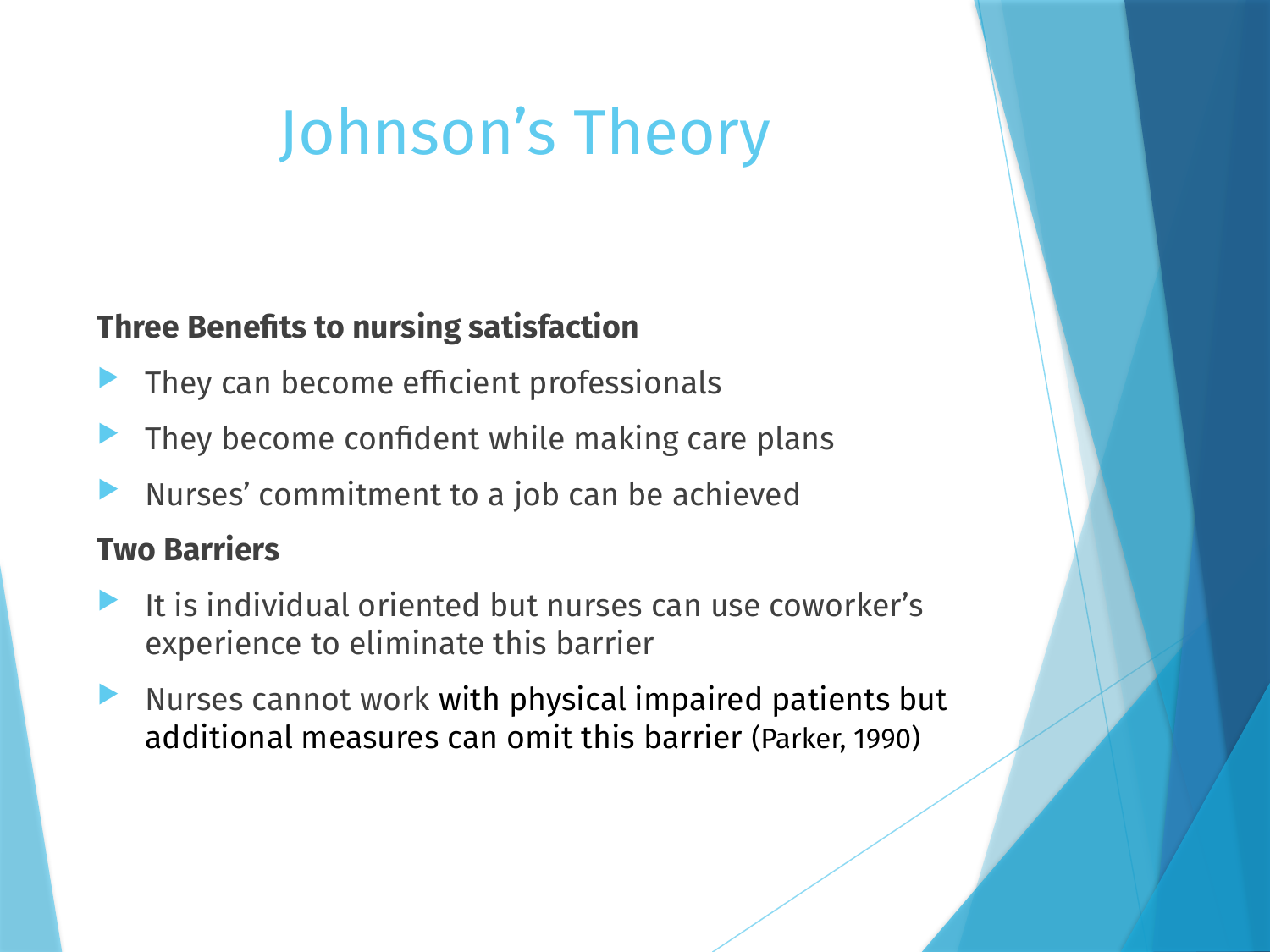

# Johnson’s Theory
Three Benefits to nursing satisfaction
They can become efficient professionals
They become confident while making care plans
Nurses’ commitment to a job can be achieved
Two Barriers
It is individual oriented but nurses can use coworker’s experience to eliminate this barrier
Nurses cannot work with physical impaired patients but additional measures can omit this barrier (Parker, 1990)